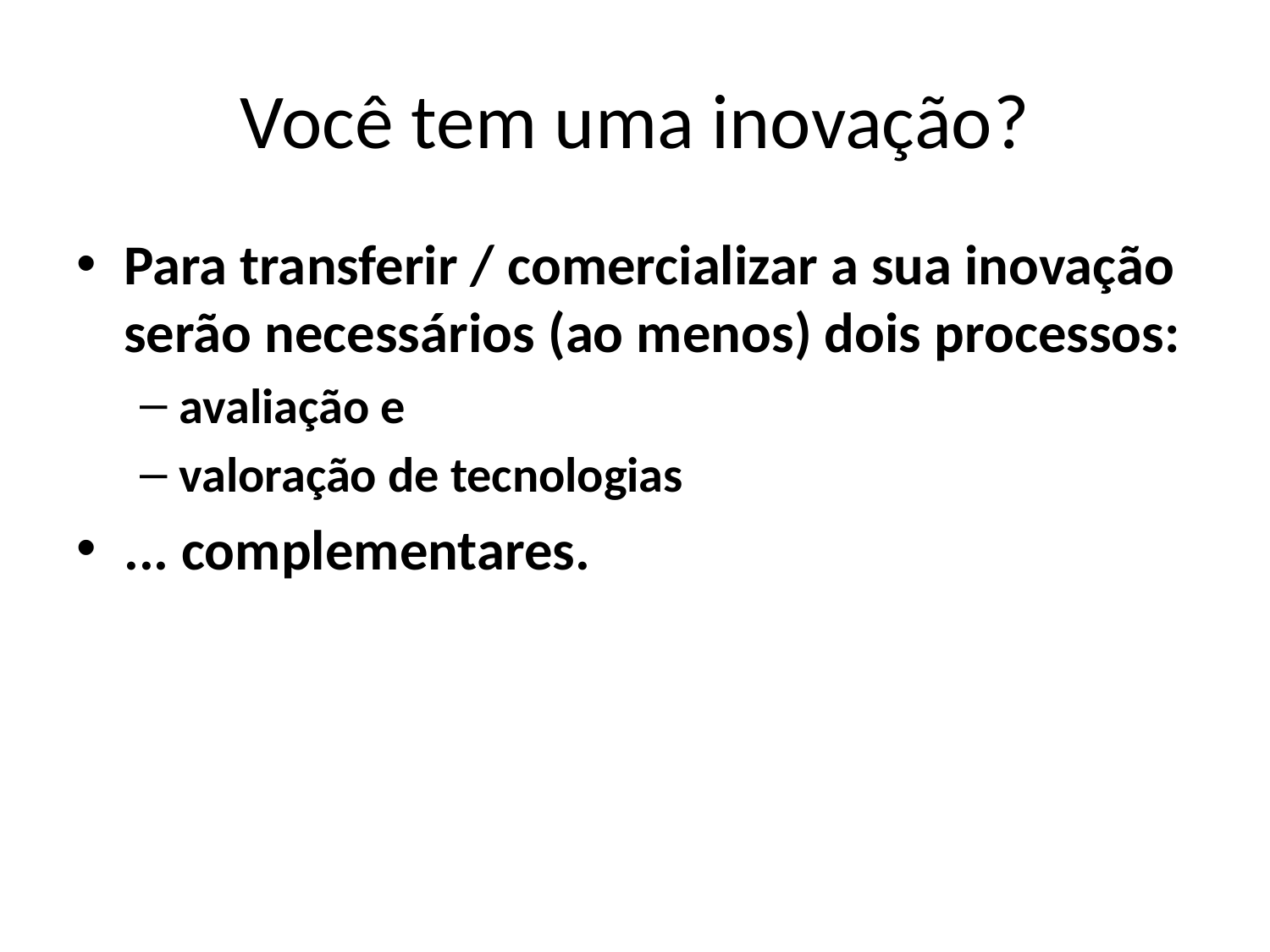

# Você tem uma inovação?
Para transferir / comercializar a sua inovação serão necessários (ao menos) dois processos:
avaliação e
valoração de tecnologias
... complementares.